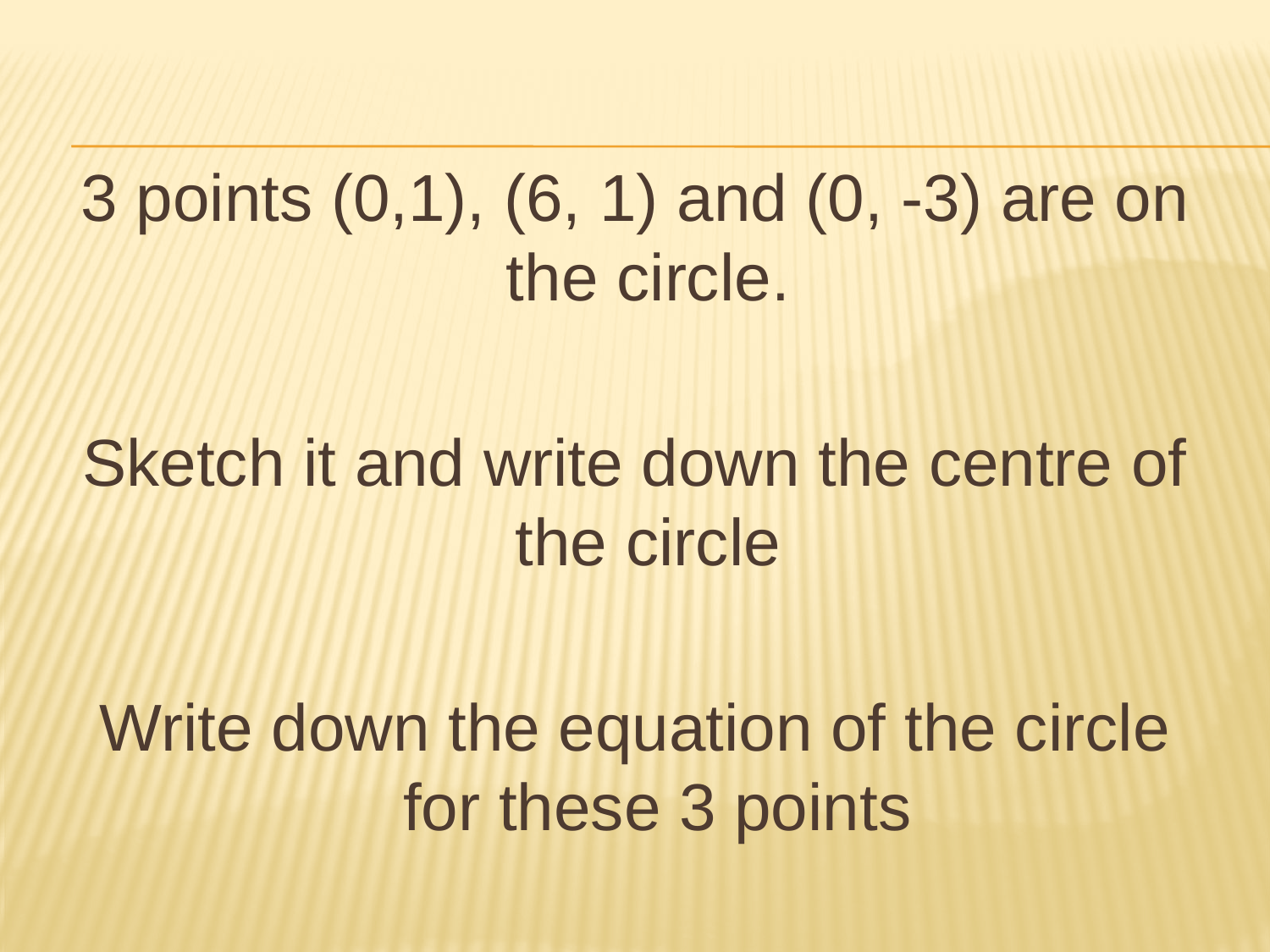

3 points (0,1), (6, 1) and (0, -3) are on the circle.

Sketch it and write down the centre of the circle

Write down the equation of the circle for these 3 points